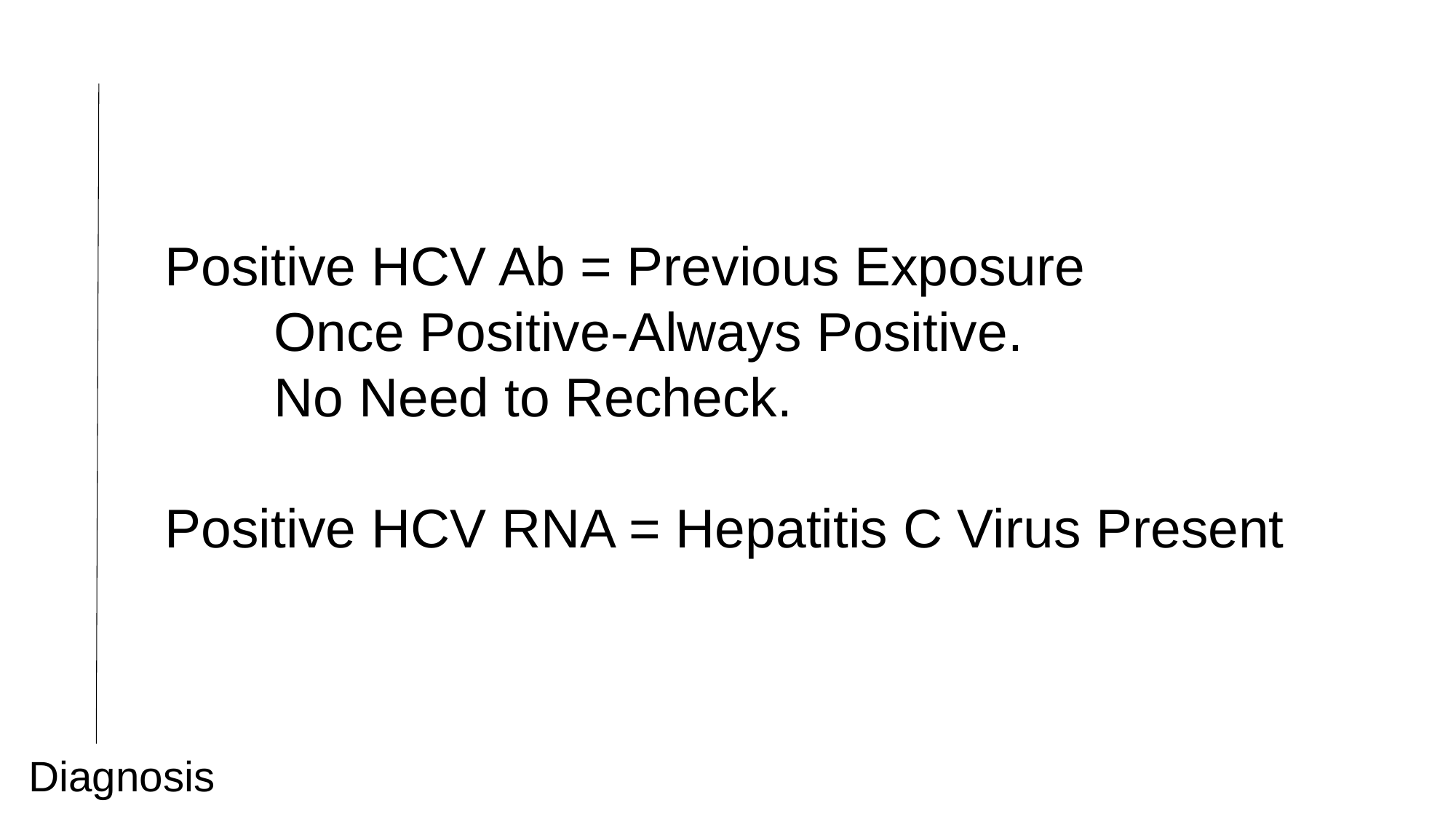

Positive HCV Ab = Previous Exposure
	Once Positive-Always Positive.
	No Need to Recheck.

Positive HCV RNA = Hepatitis C Virus Present
Diagnosis